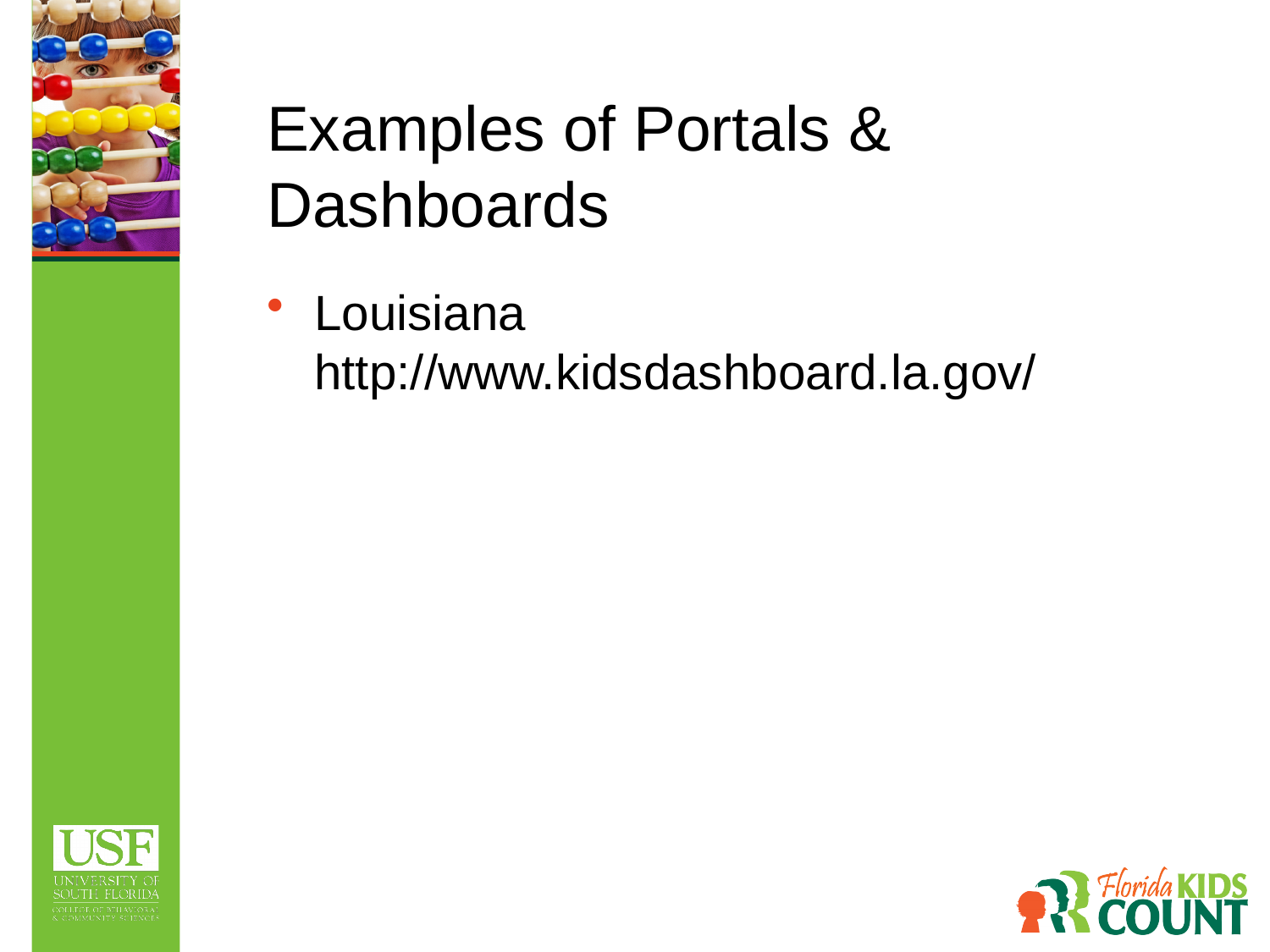

# Examples of Portals & Dashboards
Louisiana http://www.kidsdashboard.la.gov/